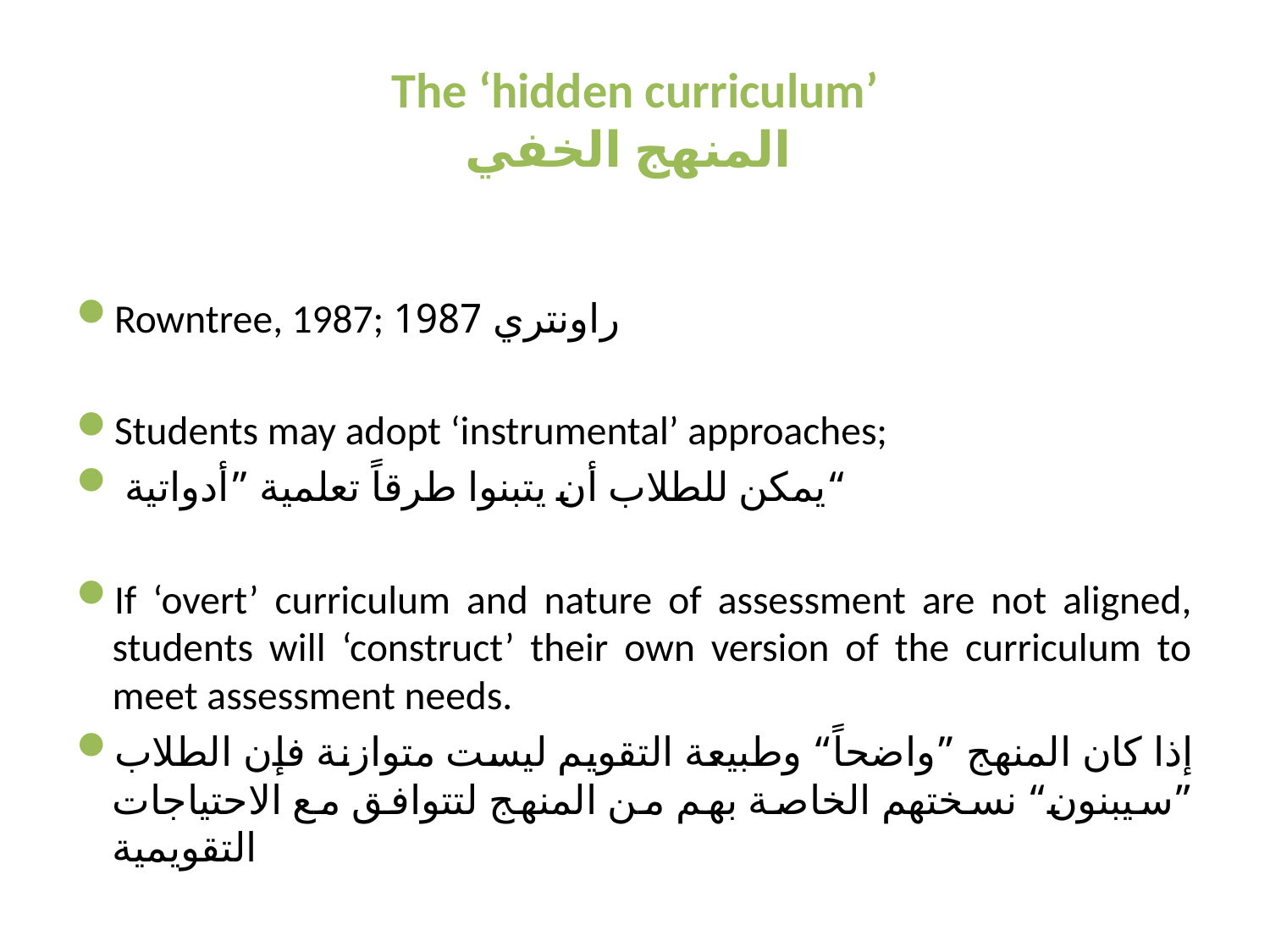

# The ‘hidden curriculum’ المنهج الخفي
Rowntree, 1987; راونتري 1987

Students may adopt ‘instrumental’ approaches;
 يمكن للطلاب أن يتبنوا طرقاً تعلمية ”أدواتية“

If ‘overt’ curriculum and nature of assessment are not aligned, students will ‘construct’ their own version of the curriculum to meet assessment needs.
إذا كان المنهج ”واضحاً“ وطبيعة التقويم ليست متوازنة فإن الطلاب ”سيبنون“ نسختهم الخاصة بهم من المنهج لتتوافق مع الاحتياجات التقويمية